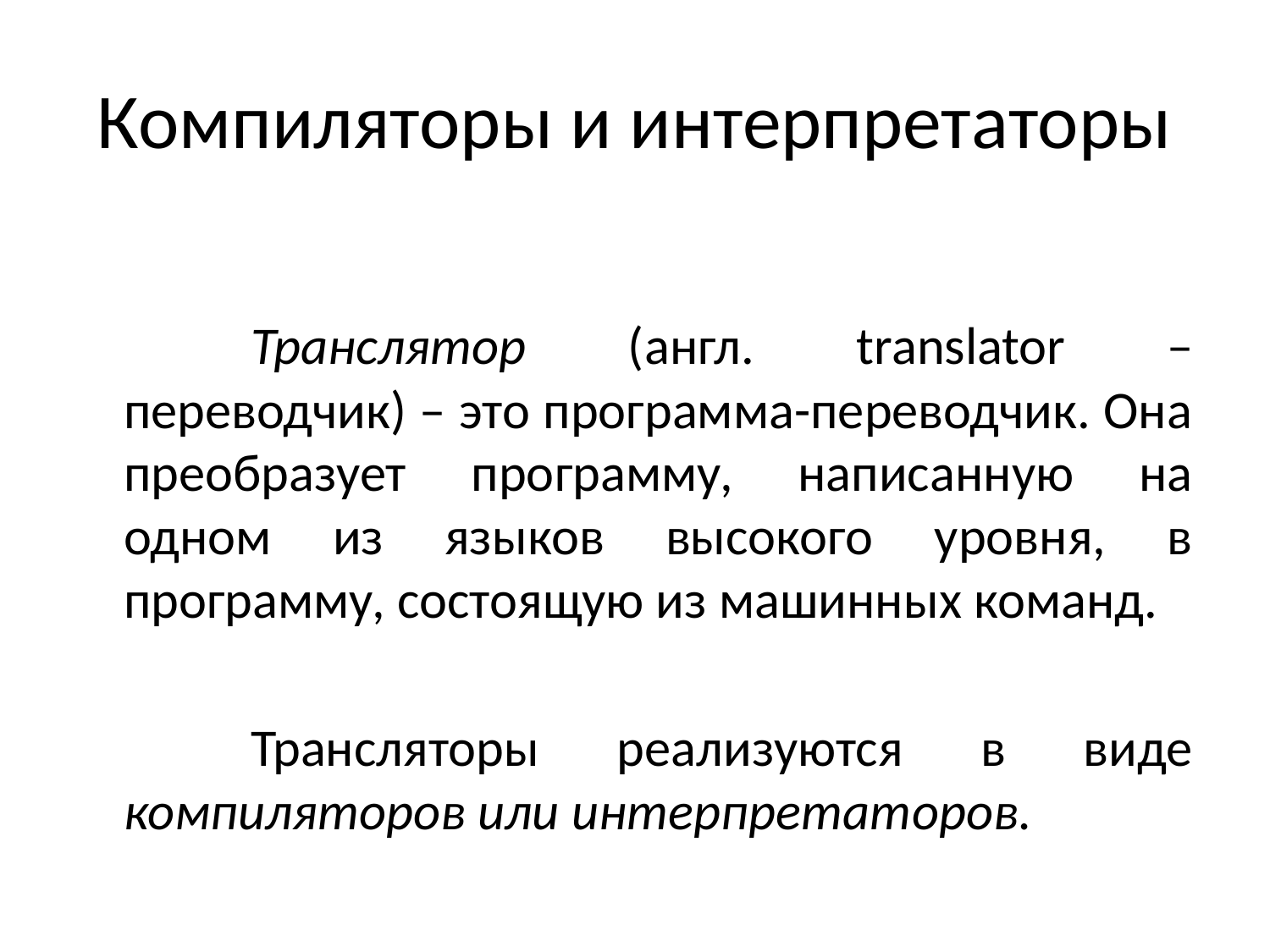

# Компиляторы и интерпретаторы

		Транслятор (англ. translator – переводчик) – это программа-переводчик. Она преобразует программу, написанную на одном из языков высокого уровня, в программу, состоящую из машинных команд.

		Трансляторы реализуются в виде компиляторов или интерпретаторов.